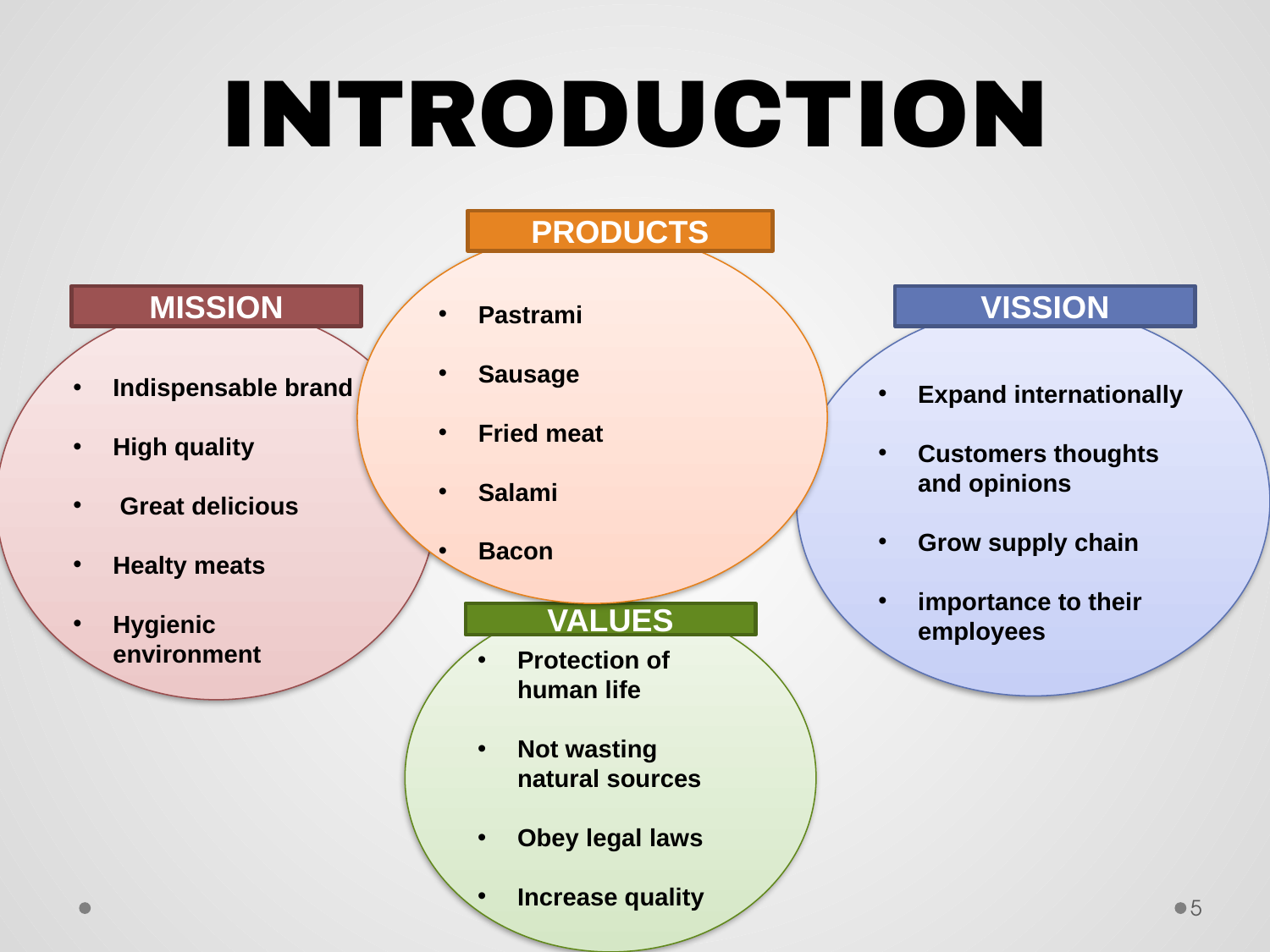

# INTRODUCTION
PRODUCTS

Pastrami

Sausage

Fried meat

Salami

Bacon

MISSION
VISSION

Indispensable brand

High quality

 Great delicious

Healty meats

Hygienic environment

Expand internationally

Customers thoughts and opinions

Grow supply chain

importance to their employees

VALUES

Protection of human life

Not wasting natural sources

Obey legal laws

Increase quality

5